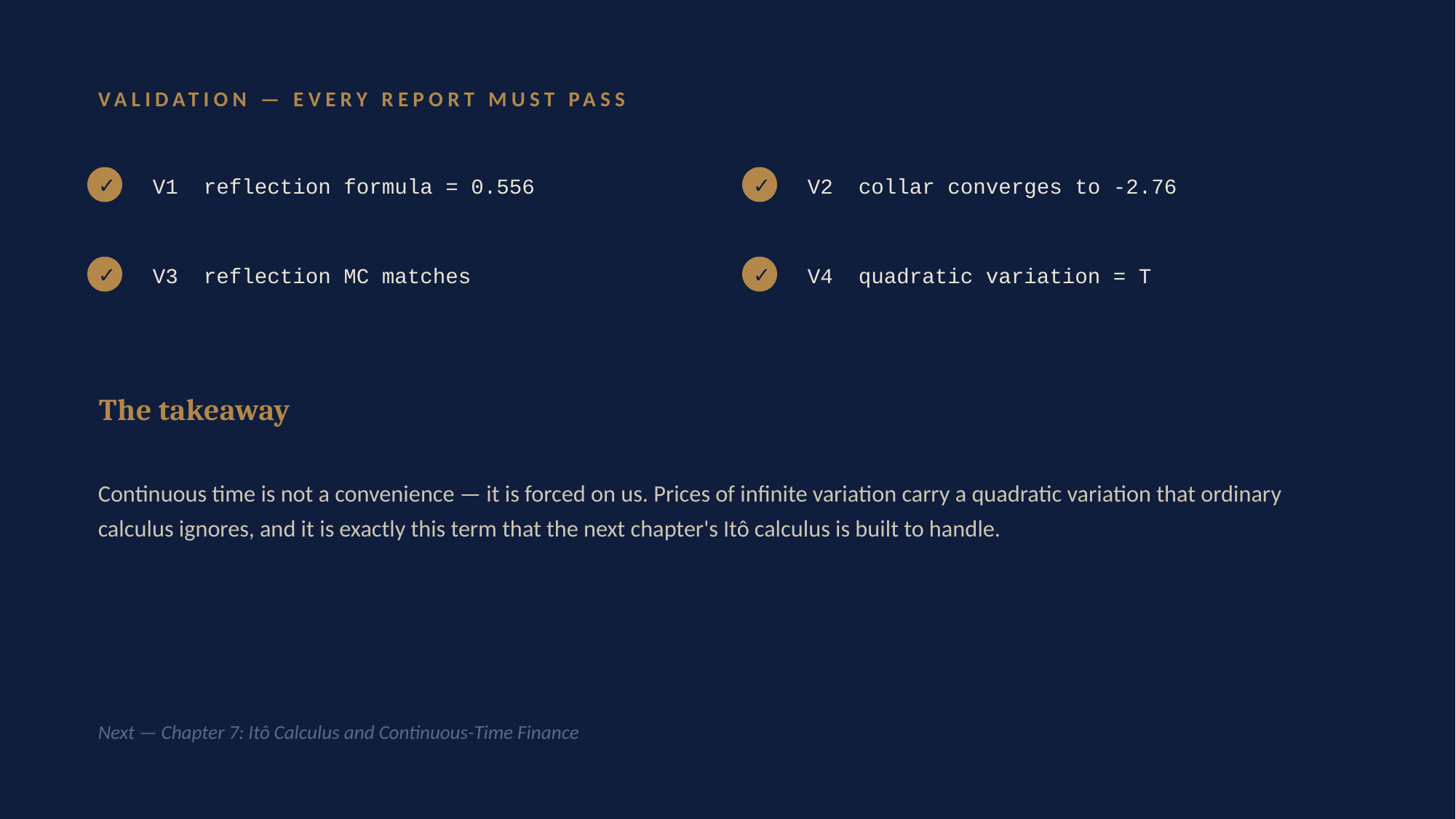

VALIDATION — EVERY REPORT MUST PASS
V1  reflection formula = 0.556
V2  collar converges to -2.76

✓

✓
V3  reflection MC matches
V4  quadratic variation = T

✓

✓
The takeaway
Continuous time is not a convenience — it is forced on us. Prices of infinite variation carry a quadratic variation that ordinary calculus ignores, and it is exactly this term that the next chapter's Itô calculus is built to handle.
Next — Chapter 7: Itô Calculus and Continuous-Time Finance